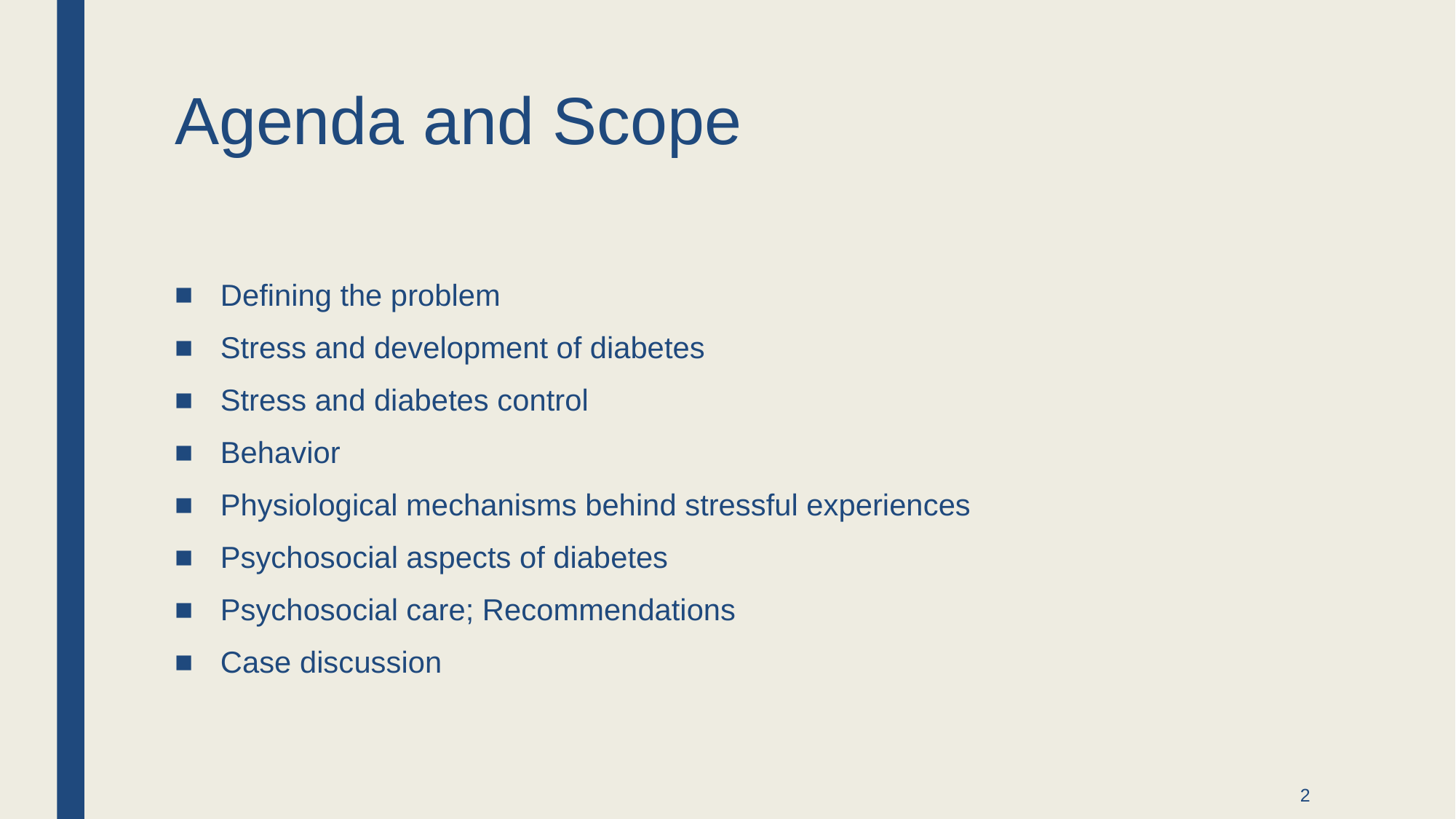

# Agenda and Scope
Defining the problem
Stress and development of diabetes
Stress and diabetes control
Behavior
Physiological mechanisms behind stressful experiences
Psychosocial aspects of diabetes
Psychosocial care; Recommendations
Case discussion

2